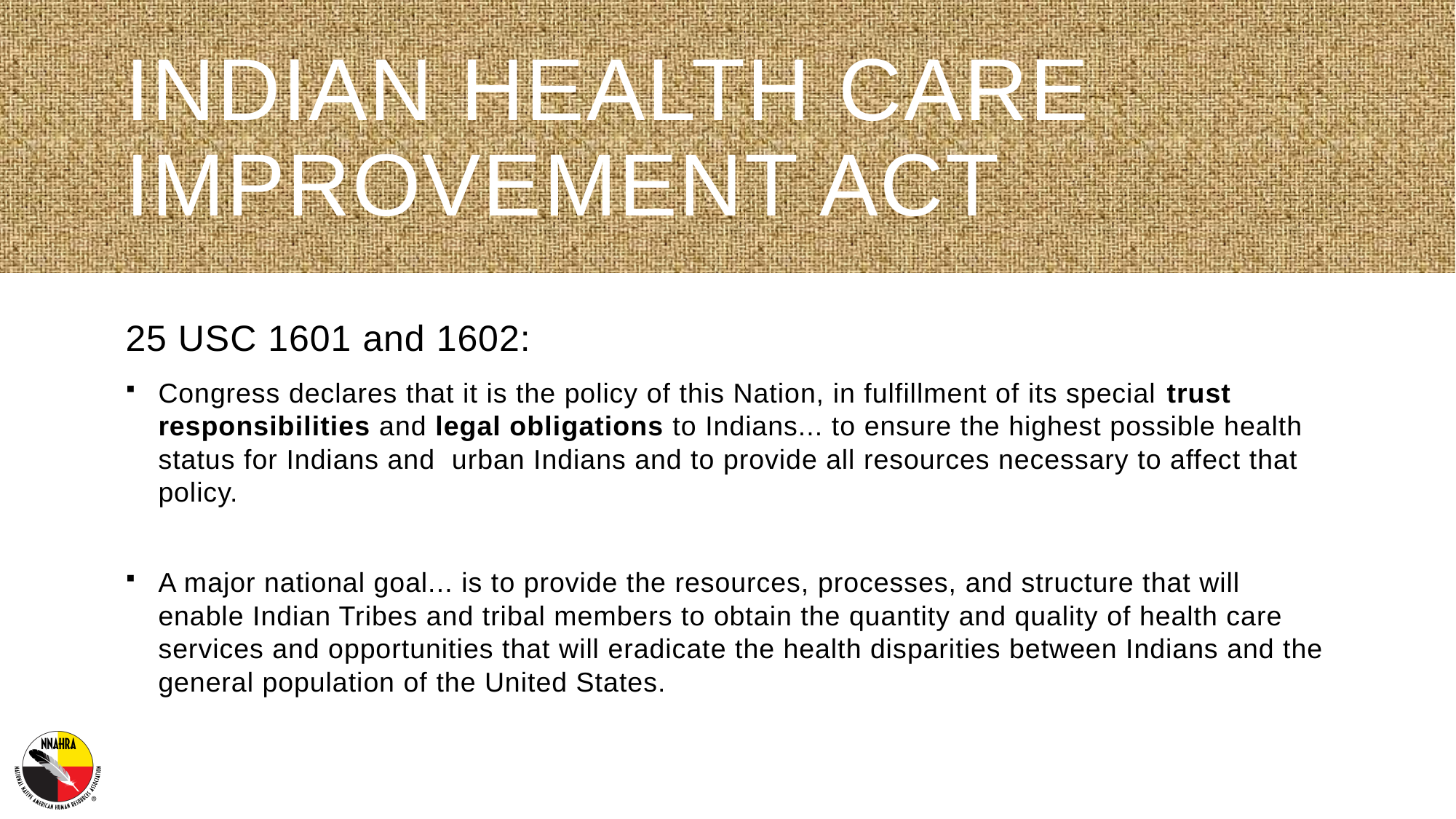

# Indian Health Care Improvement Act
25 USC 1601 and 1602:
Congress declares that it is the policy of this Nation, in fulfillment of its special trust responsibilities and legal obligations to Indians... to ensure the highest possible health status for Indians and  urban Indians and to provide all resources necessary to affect that policy.

A major national goal... is to provide the resources, processes, and structure that will enable Indian Tribes and tribal members to obtain the quantity and quality of health care services and opportunities that will eradicate the health disparities between Indians and the general population of the United States.